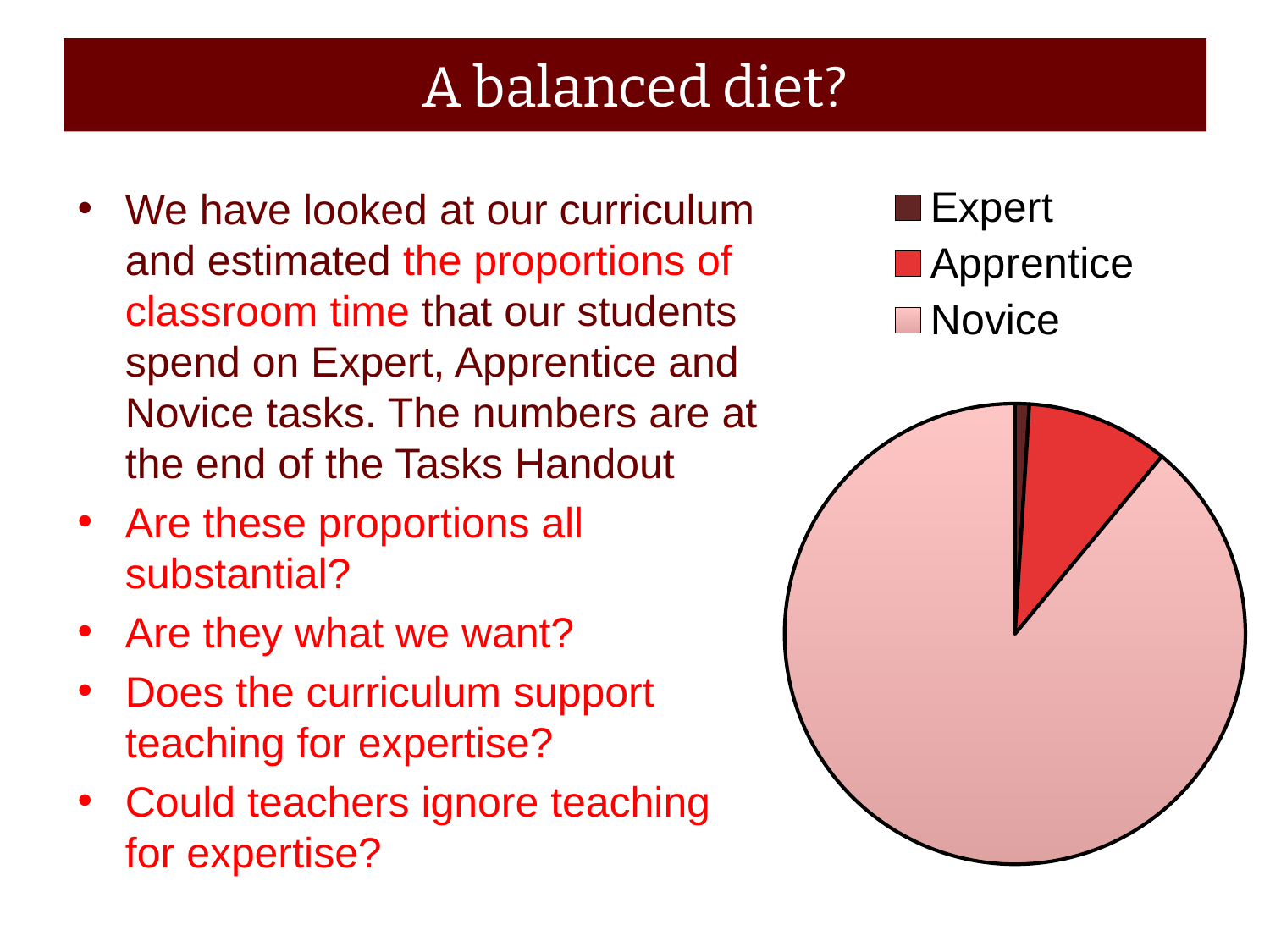

# A balanced diet?

### Chart

| Category | Sales |
|---|---|
| Expert | 1.0 |
| Apprentice | 10.0 |
| Novice | 89.0 |
We have looked at our curriculum and estimated the proportions of classroom time that our students spend on Expert, Apprentice and Novice tasks. The numbers are at the end of the Tasks Handout
Are these proportions all substantial?
Are they what we want?
Does the curriculum support teaching for expertise?
Could teachers ignore teaching for expertise?